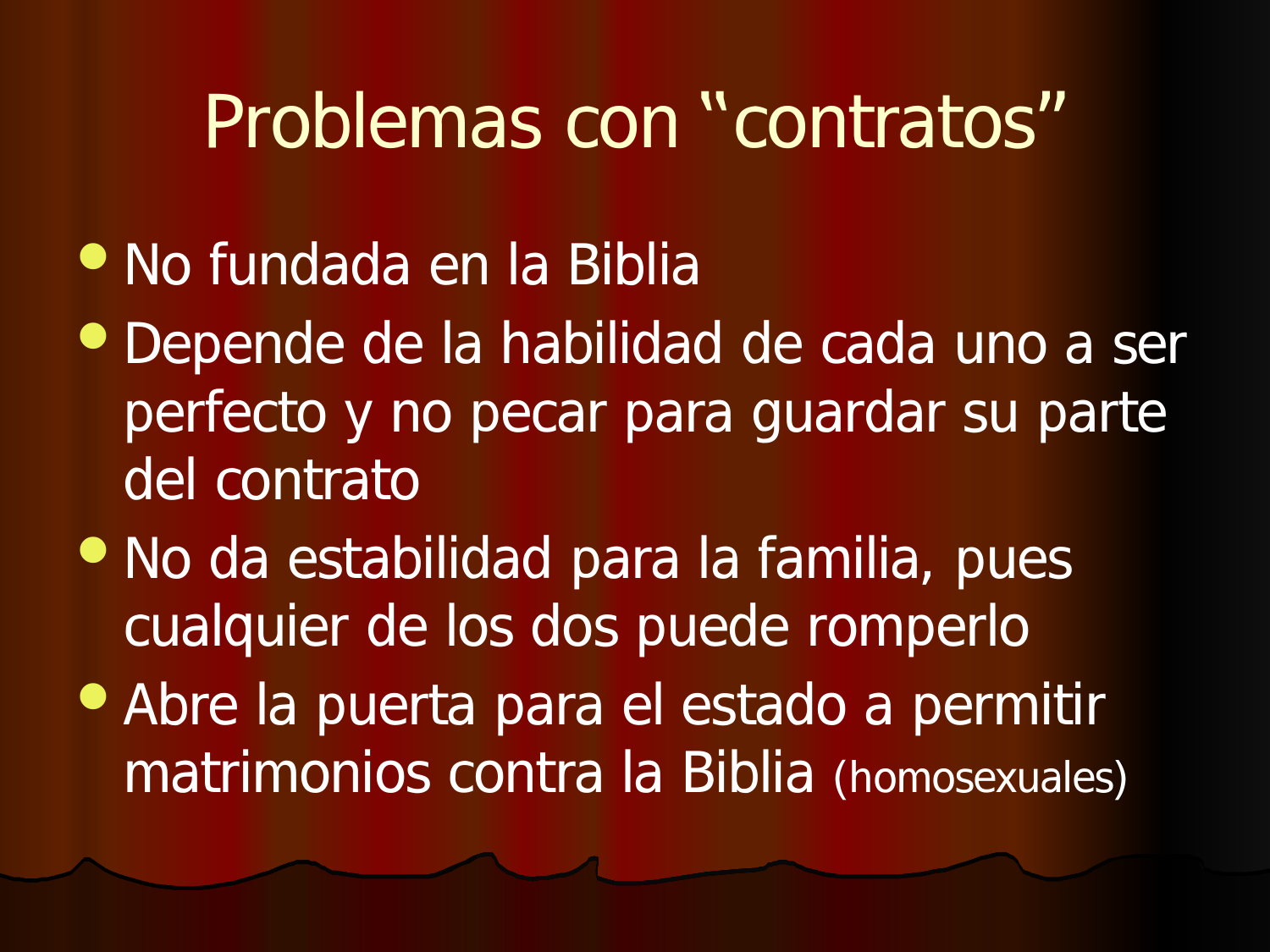

# Problemas con “contratos”
No fundada en la Biblia
Depende de la habilidad de cada uno a ser perfecto y no pecar para guardar su parte del contrato
No da estabilidad para la familia, pues cualquier de los dos puede romperlo
Abre la puerta para el estado a permitir matrimonios contra la Biblia (homosexuales)